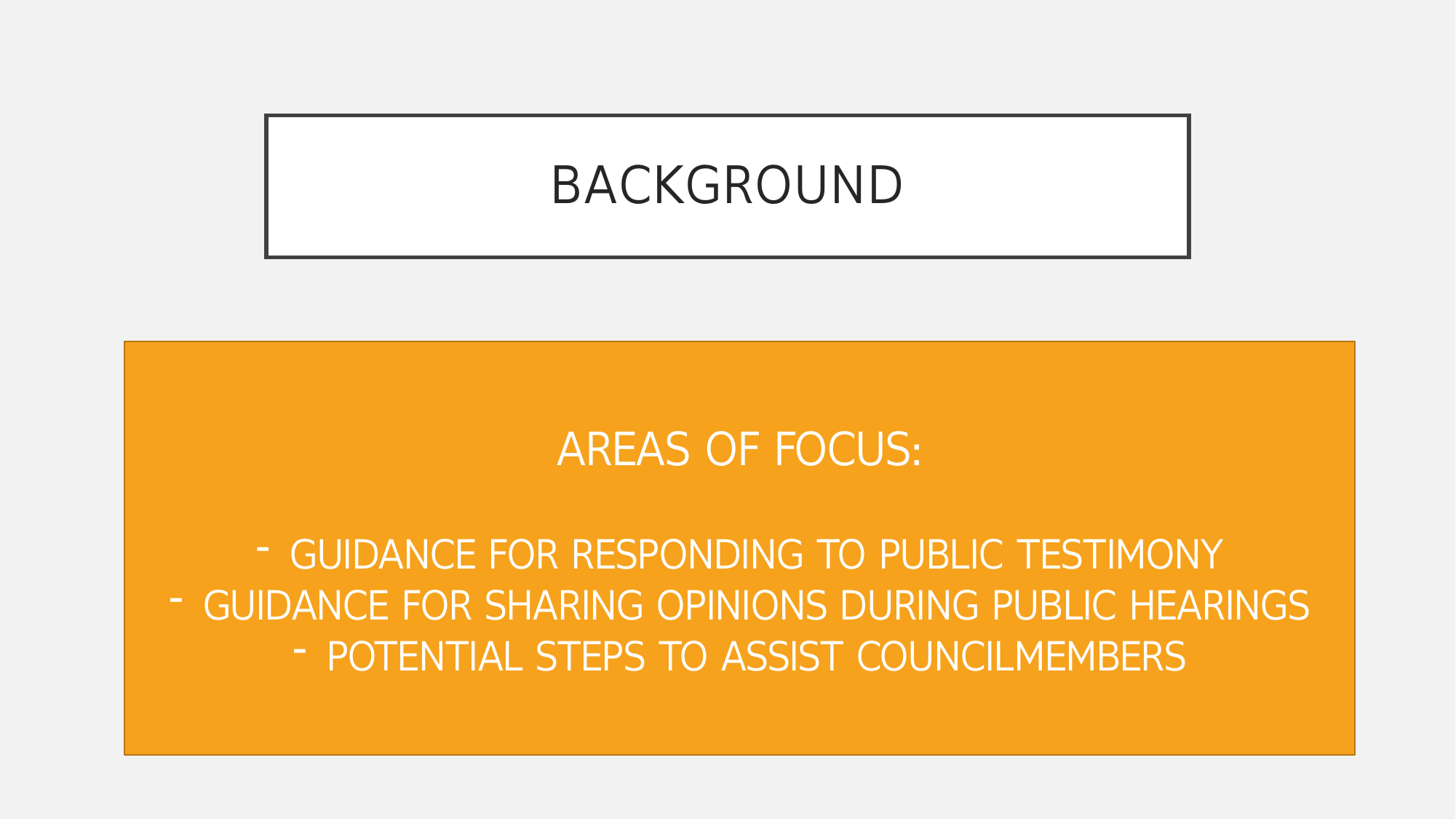

# BACKGROUND
AREAS OF FOCUS:

GUIDANCE FOR RESPONDING TO PUBLIC TESTIMONY
GUIDANCE FOR SHARING OPINIONS DURING PUBLIC HEARINGS
POTENTIAL STEPS TO ASSIST COUNCILMEMBERS